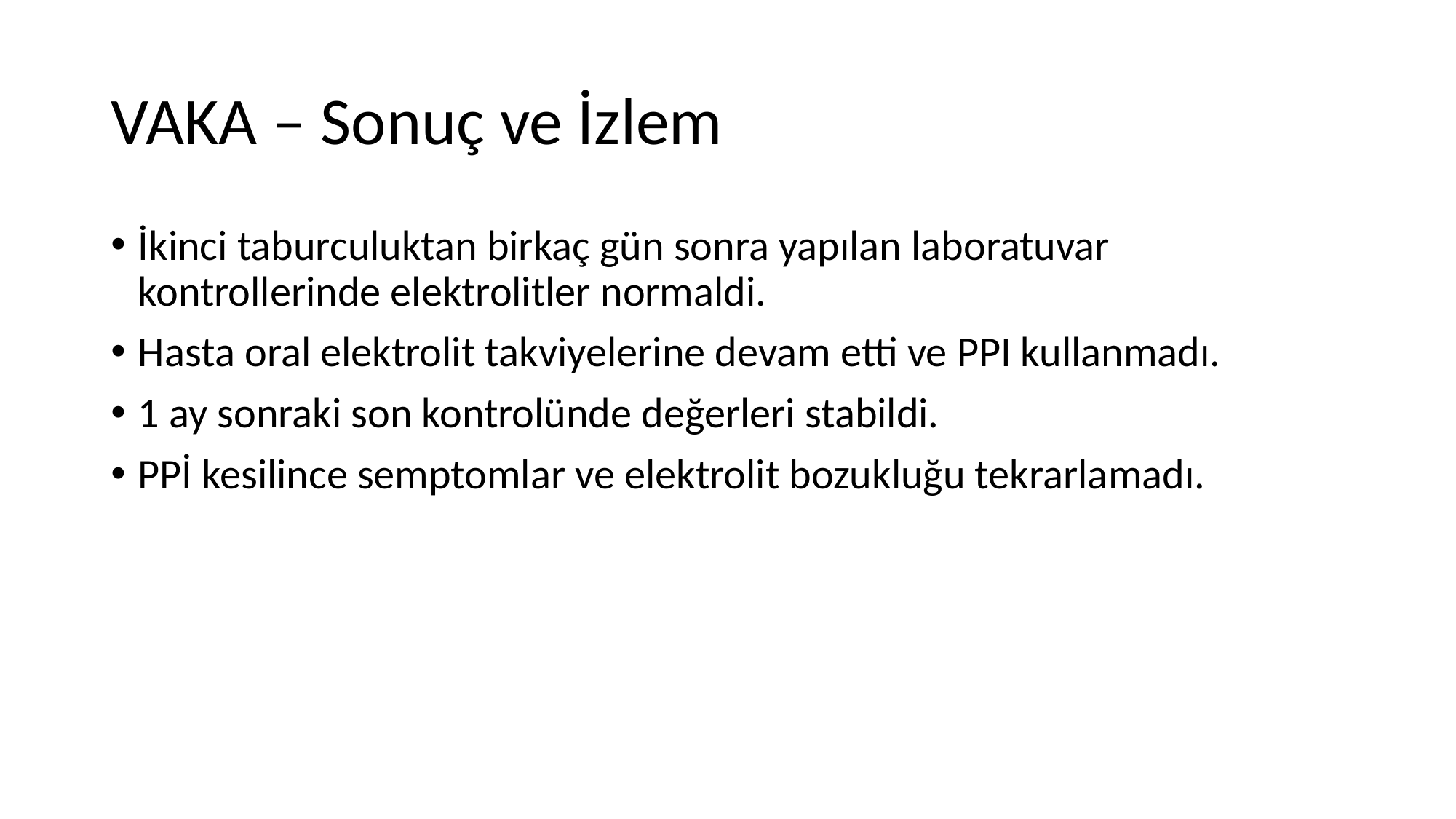

# VAKA – Sonuç ve İzlem
İkinci taburculuktan birkaç gün sonra yapılan laboratuvar kontrollerinde elektrolitler normaldi.
Hasta oral elektrolit takviyelerine devam etti ve PPI kullanmadı.
1 ay sonraki son kontrolünde değerleri stabildi.
PPİ kesilince semptomlar ve elektrolit bozukluğu tekrarlamadı.